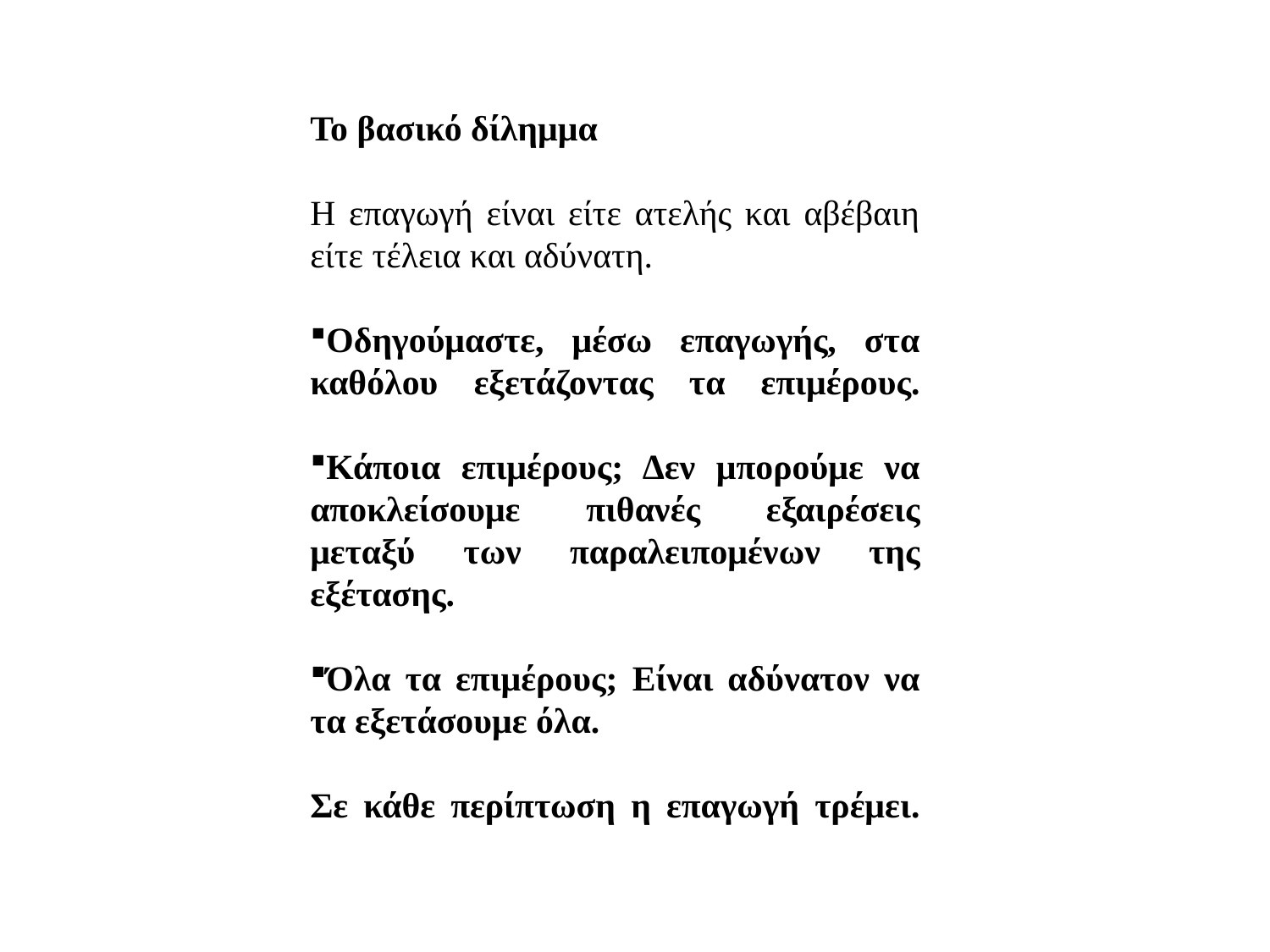

Το βασικό δίλημμα

Η επαγωγή είναι είτε ατελής και αβέβαιη είτε τέλεια και αδύνατη.

Οδηγούμαστε, μέσω επαγωγής, στα καθόλου εξετάζοντας τα επιμέρους.
Κάποια επιμέρους; Δεν μπορούμε να αποκλείσουμε πιθανές εξαιρέσεις μεταξύ των παραλειπομένων της εξέτασης.

Όλα τα επιμέρους; Είναι αδύνατον να τα εξετάσουμε όλα.

Σε κάθε περίπτωση η επαγωγή τρέμει.